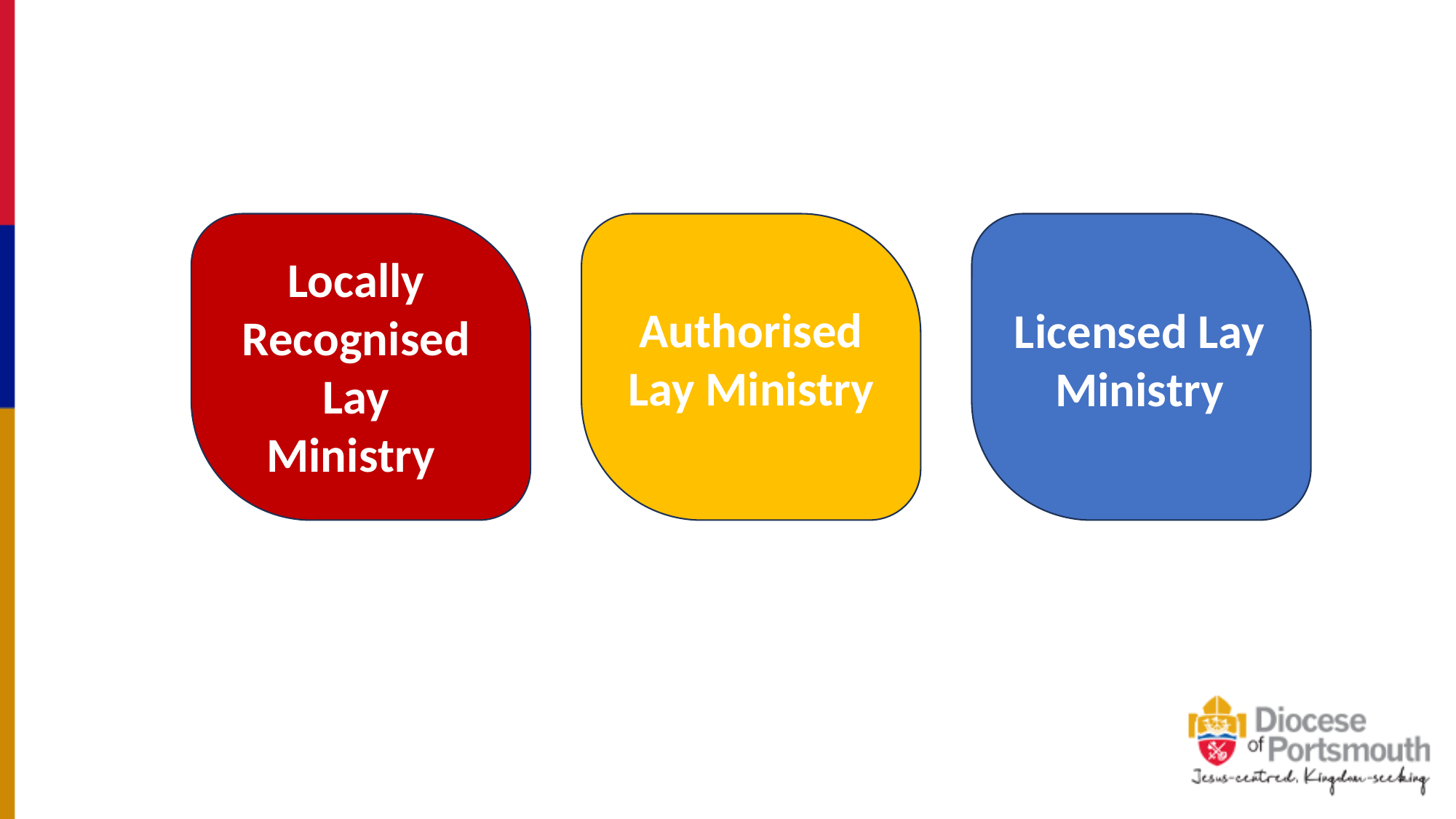

Authorised
Lay Ministry
Locally Recognised Lay Ministry
Licensed Lay Ministry